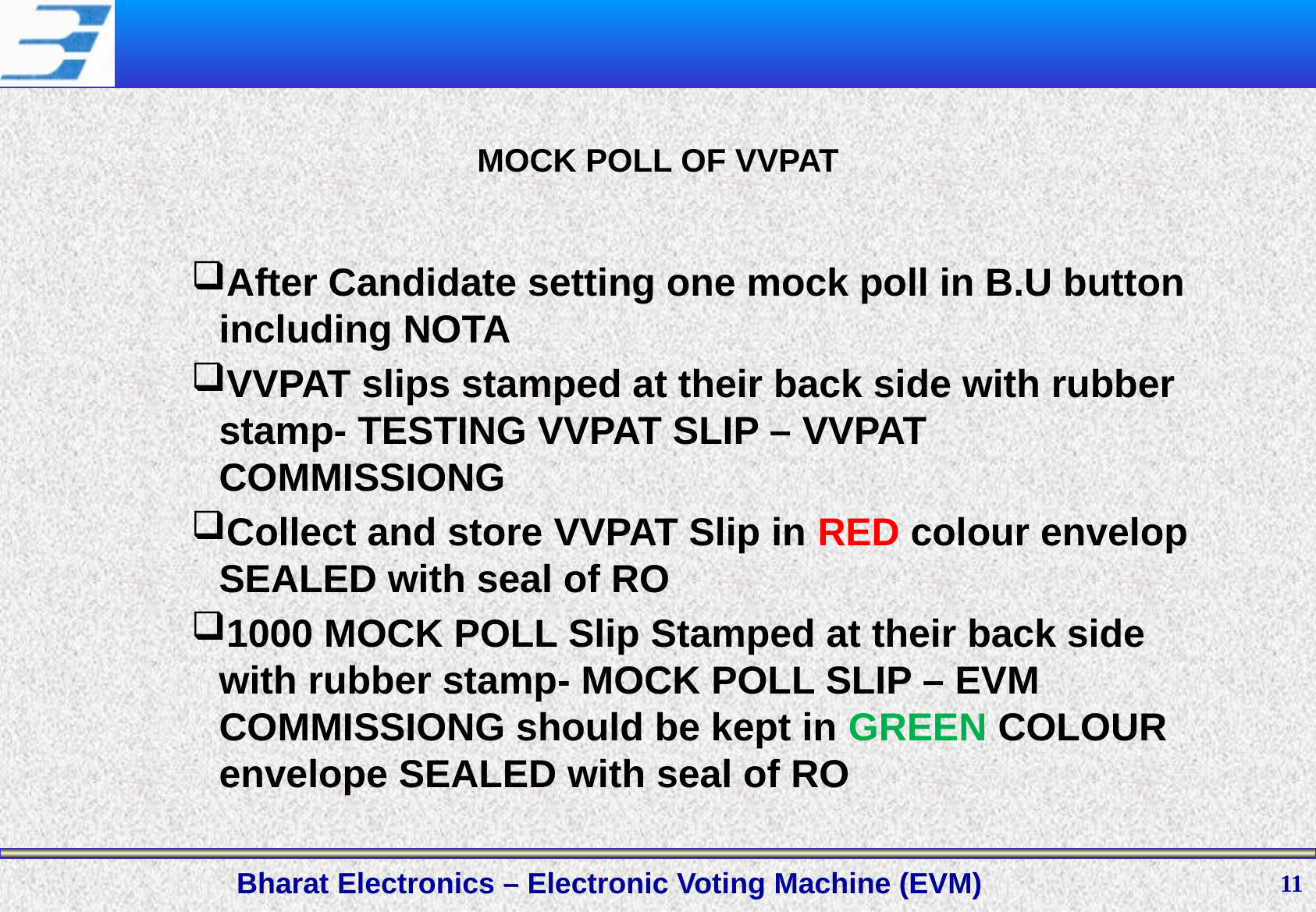

MOCK POLL OF VVPAT
After Candidate setting one mock poll in B.U button including NOTA
VVPAT slips stamped at their back side with rubber stamp- TESTING VVPAT SLIP – VVPAT COMMISSIONG
Collect and store VVPAT Slip in RED colour envelop SEALED with seal of RO
1000 MOCK POLL Slip Stamped at their back side with rubber stamp- MOCK POLL SLIP – EVM COMMISSIONG should be kept in GREEN COLOUR envelope SEALED with seal of RO